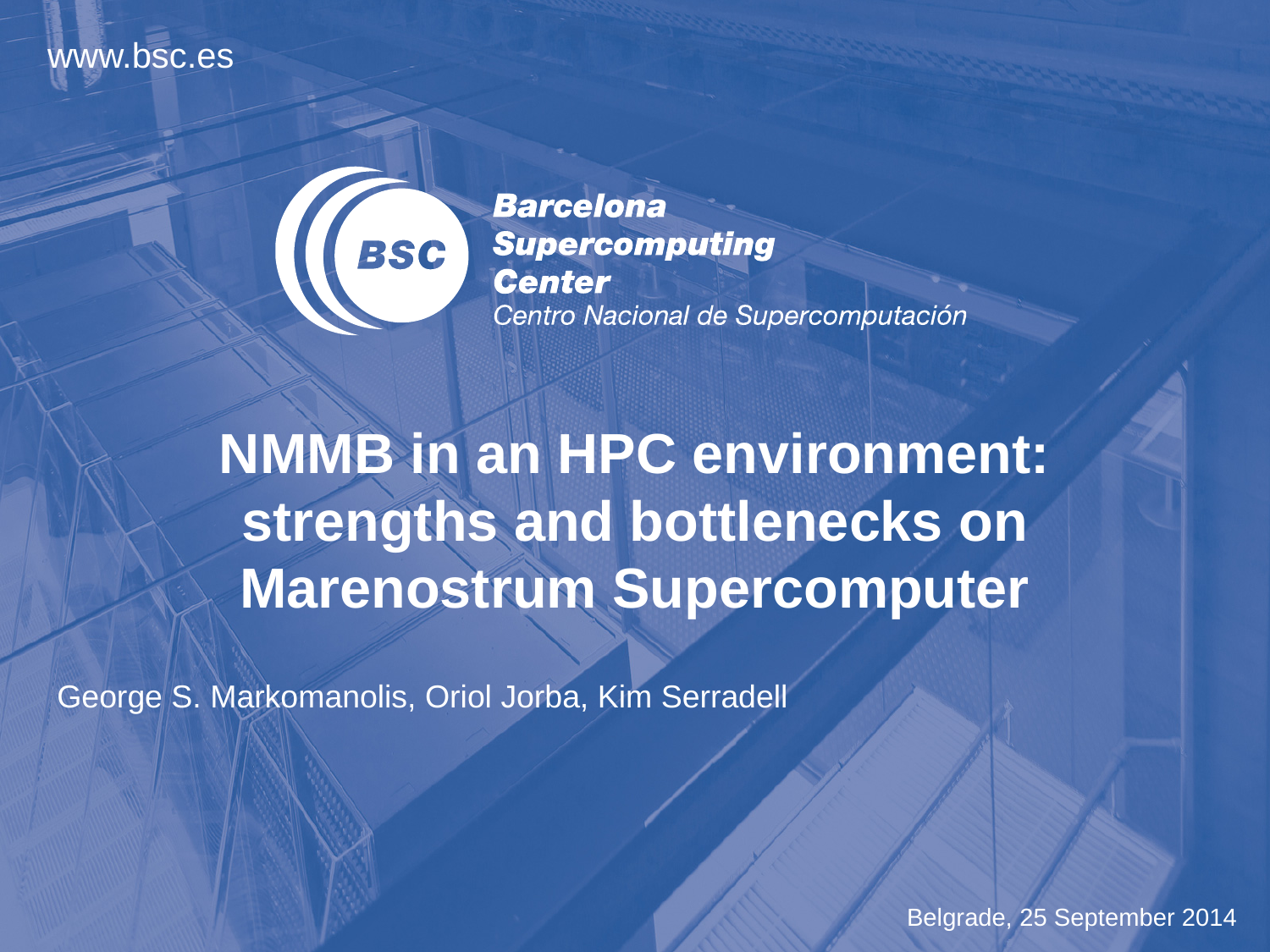

NMMB in an HPC environment: strengths and bottlenecks on Marenostrum Supercomputer

George S. Markomanolis, Oriol Jorba, Kim Serradell

Belgrade, 25 September 2014